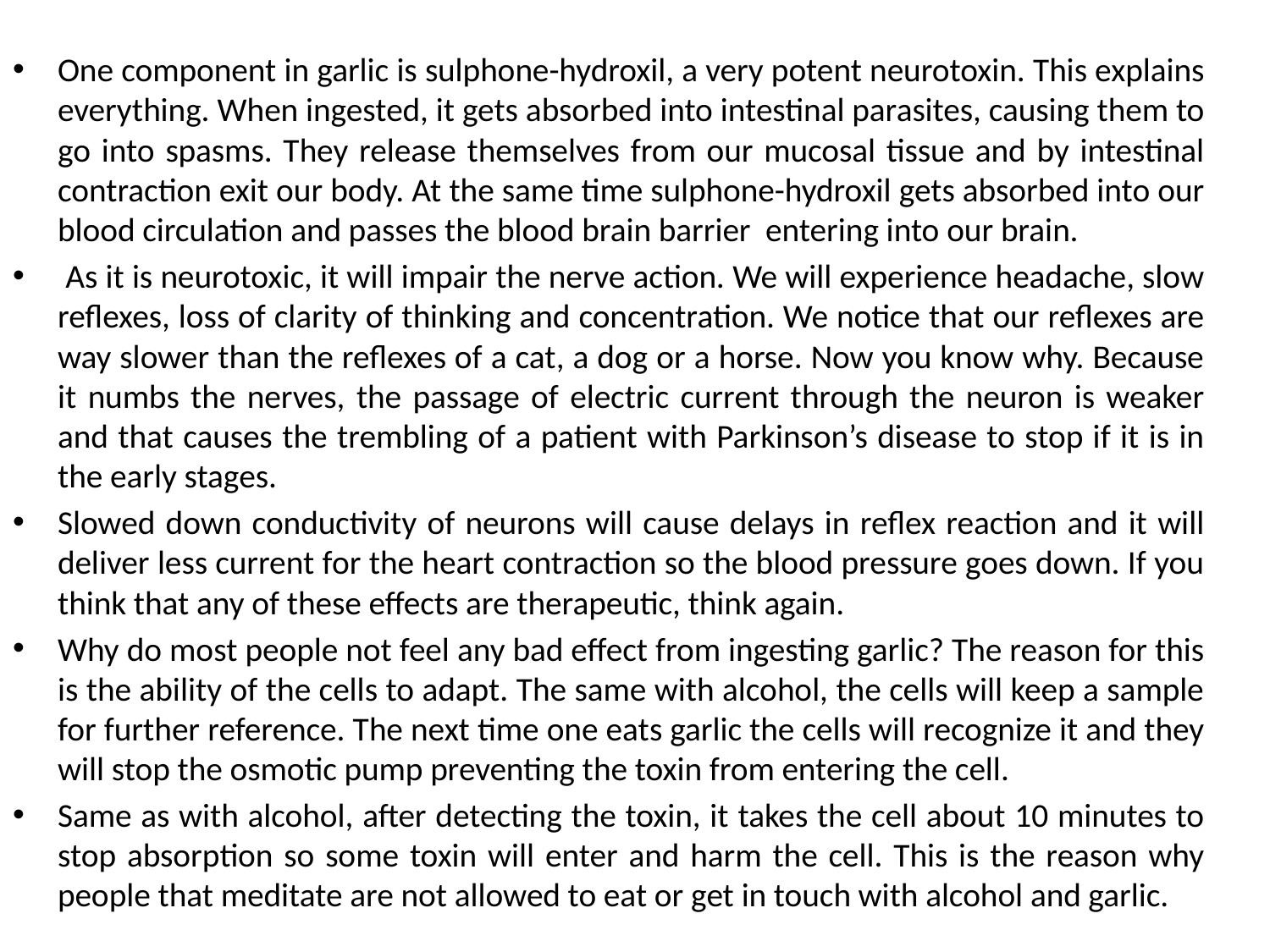

One component in garlic is sulphone-hydroxil, a very potent neurotoxin. This explains everything. When ingested, it gets absorbed into intestinal parasites, causing them to go into spasms. They release themselves from our mucosal tissue and by intestinal contraction exit our body. At the same time sulphone-hydroxil gets absorbed into our blood circulation and passes the blood brain barrier  entering into our brain.
 As it is neurotoxic, it will impair the nerve action. We will experience headache, slow reflexes, loss of clarity of thinking and concentration. We notice that our reflexes are way slower than the reflexes of a cat, a dog or a horse. Now you know why. Because it numbs the nerves, the passage of electric current through the neuron is weaker and that causes the trembling of a patient with Parkinson’s disease to stop if it is in the early stages.
Slowed down conductivity of neurons will cause delays in reflex reaction and it will deliver less current for the heart contraction so the blood pressure goes down. If you think that any of these effects are therapeutic, think again.
Why do most people not feel any bad effect from ingesting garlic? The reason for this is the ability of the cells to adapt. The same with alcohol, the cells will keep a sample for further reference. The next time one eats garlic the cells will recognize it and they will stop the osmotic pump preventing the toxin from entering the cell.
Same as with alcohol, after detecting the toxin, it takes the cell about 10 minutes to stop absorption so some toxin will enter and harm the cell. This is the reason why people that meditate are not allowed to eat or get in touch with alcohol and garlic.